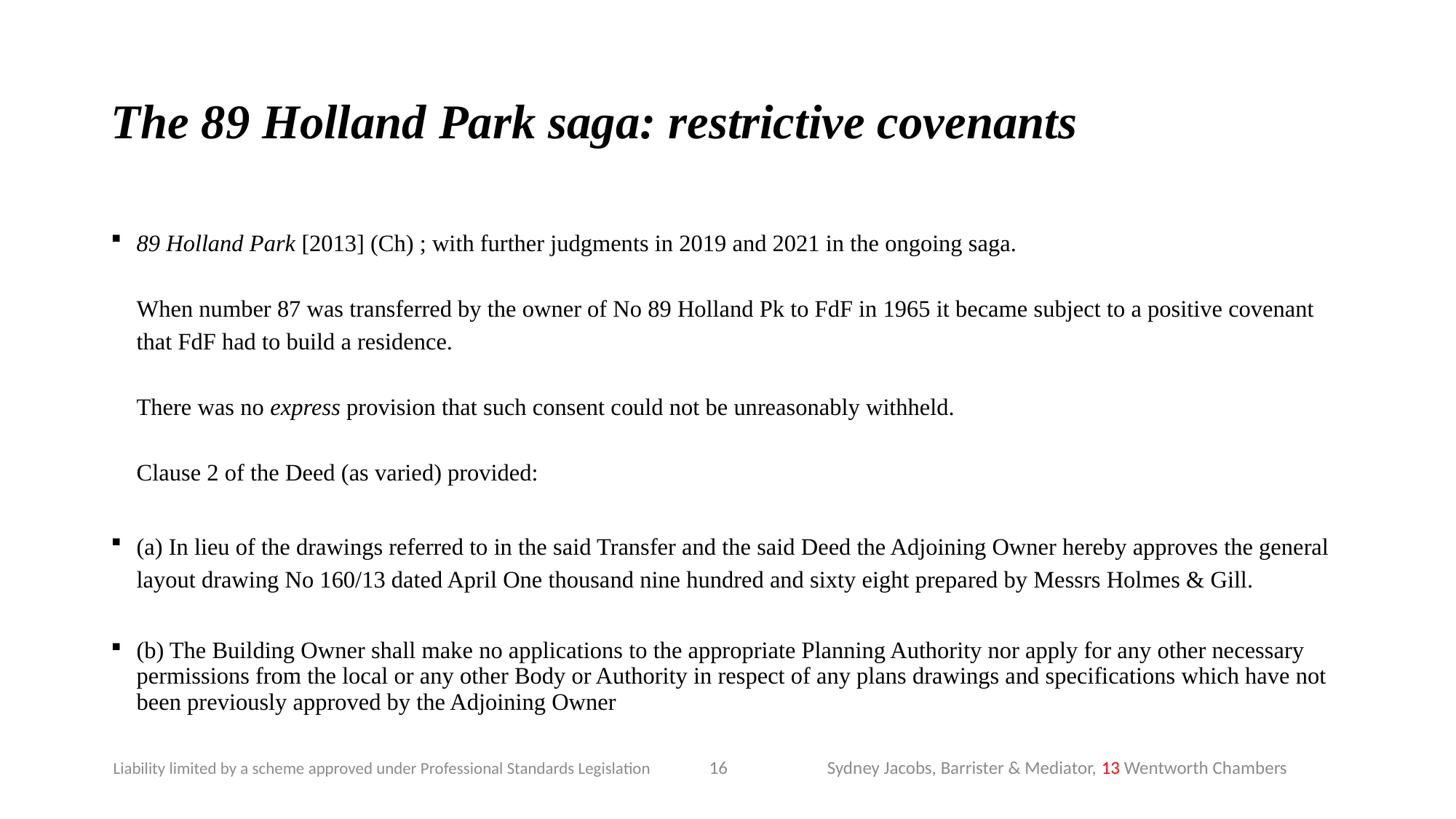

# The 89 Holland Park saga: restrictive covenants
89 Holland Park [2013] (Ch) ; with further judgments in 2019 and 2021 in the ongoing saga.
When number 87 was transferred by the owner of No 89 Holland Pk to FdF in 1965 it became subject to a positive covenant that FdF had to build a residence.
There was no express provision that such consent could not be unreasonably withheld.
Clause 2 of the Deed (as varied) provided:
(a) In lieu of the drawings referred to in the said Transfer and the said Deed the Adjoining Owner hereby approves the general layout drawing No 160/13 dated April One thousand nine hundred and sixty eight prepared by Messrs Holmes & Gill.
(b) The Building Owner shall make no applications to the appropriate Planning Authority nor apply for any other necessary permissions from the local or any other Body or Authority in respect of any plans drawings and specifications which have not been previously approved by the Adjoining Owner
16
Sydney Jacobs, Barrister & Mediator, 13 Wentworth Chambers
Liability limited by a scheme approved under Professional Standards Legislation